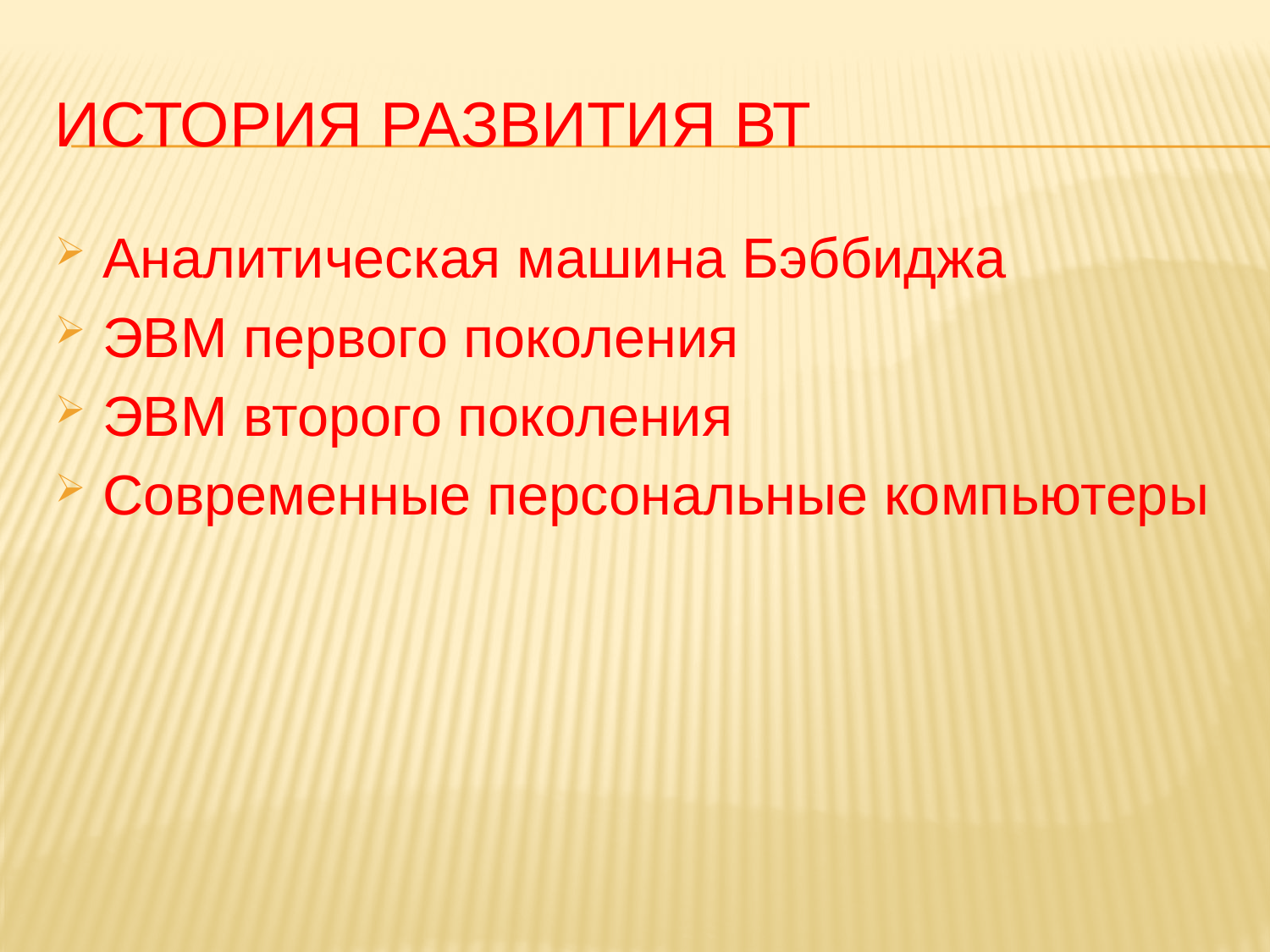

# История развития ВТ
Аналитическая машина Бэббиджа
ЭВМ первого поколения
ЭВМ второго поколения
Современные персональные компьютеры